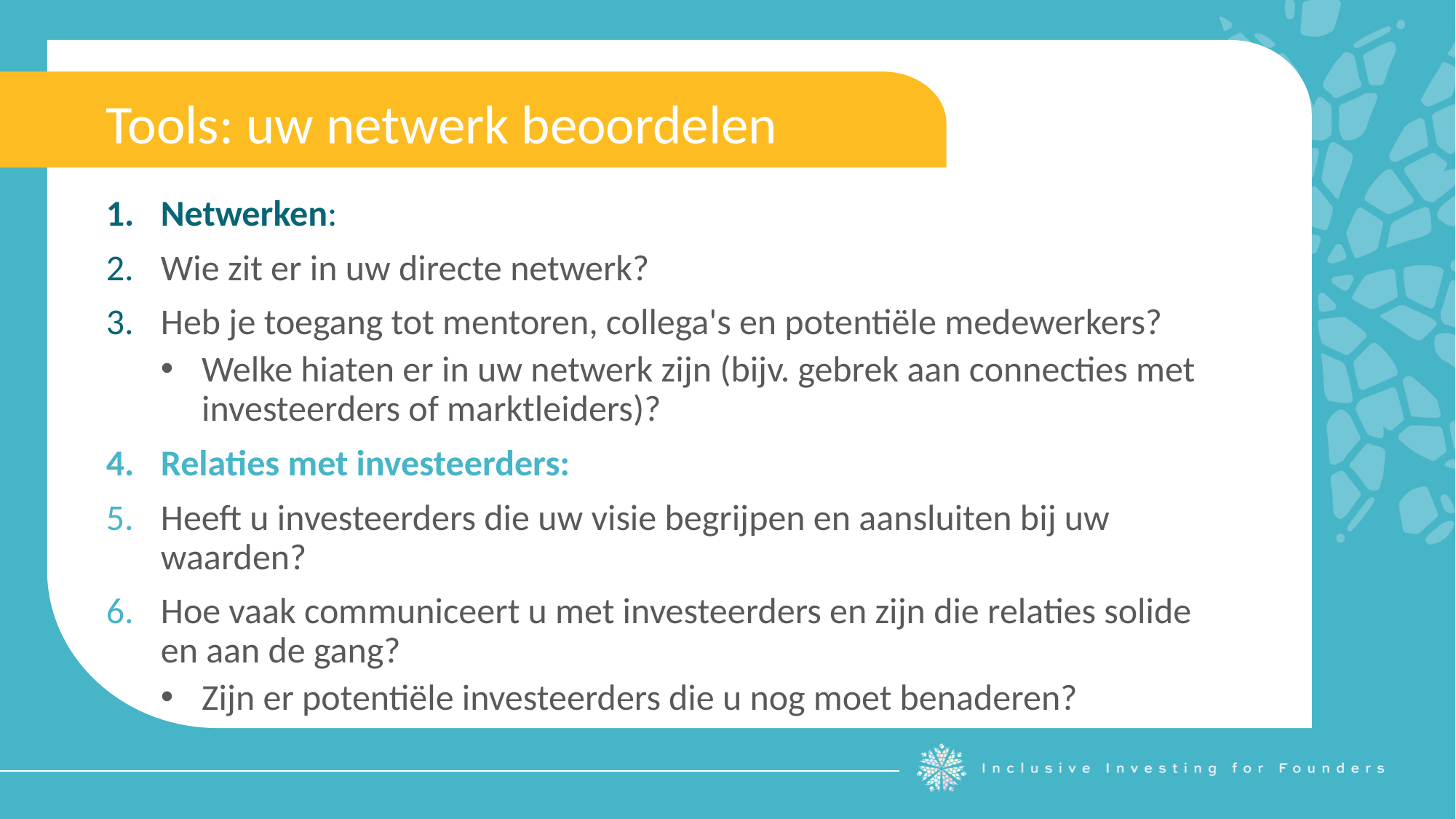

Tools: uw netwerk beoordelen
Netwerken:
Wie zit er in uw directe netwerk?
Heb je toegang tot mentoren, collega's en potentiële medewerkers?
Welke hiaten er in uw netwerk zijn (bijv. gebrek aan connecties met investeerders of marktleiders)?
Relaties met investeerders:
Heeft u investeerders die uw visie begrijpen en aansluiten bij uw waarden?
Hoe vaak communiceert u met investeerders en zijn die relaties solide en aan de gang?
Zijn er potentiële investeerders die u nog moet benaderen?